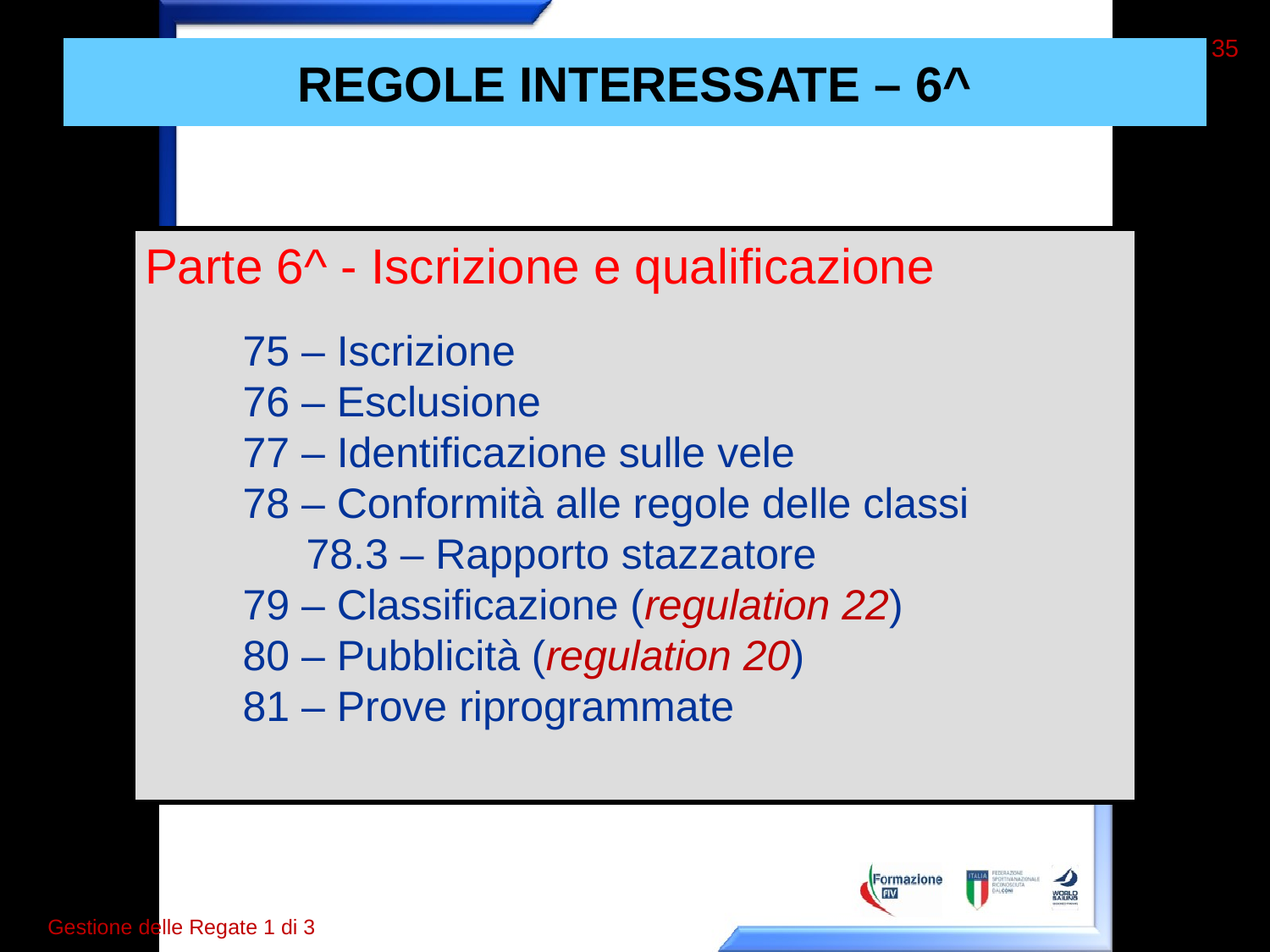

35
# REGOLE INTERESSATE – 6^
Parte 6^ - Iscrizione e qualificazione

75 – Iscrizione
76 – Esclusione
77 – Identificazione sulle vele
78 – Conformità alle regole delle classi
	78.3 – Rapporto stazzatore
79 – Classificazione (regulation 22)
80 – Pubblicità (regulation 20)
81 – Prove riprogrammate

Gestione delle Regate 1 di 3